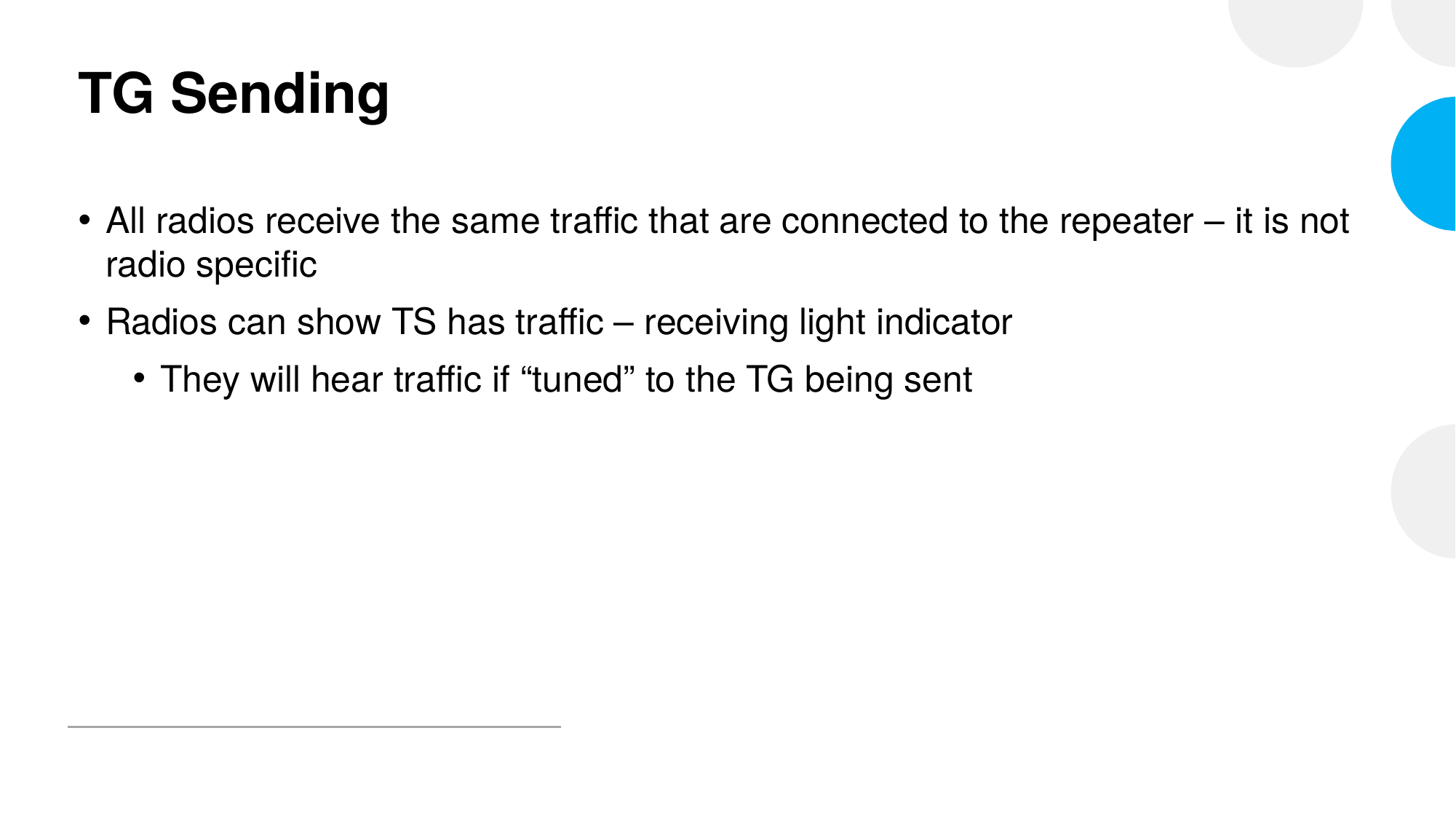

# TG Sending
All radios receive the same traffic that are connected to the repeater – it is not radio specific
Radios can show TS has traffic – receiving light indicator
They will hear traffic if “tuned” to the TG being sent